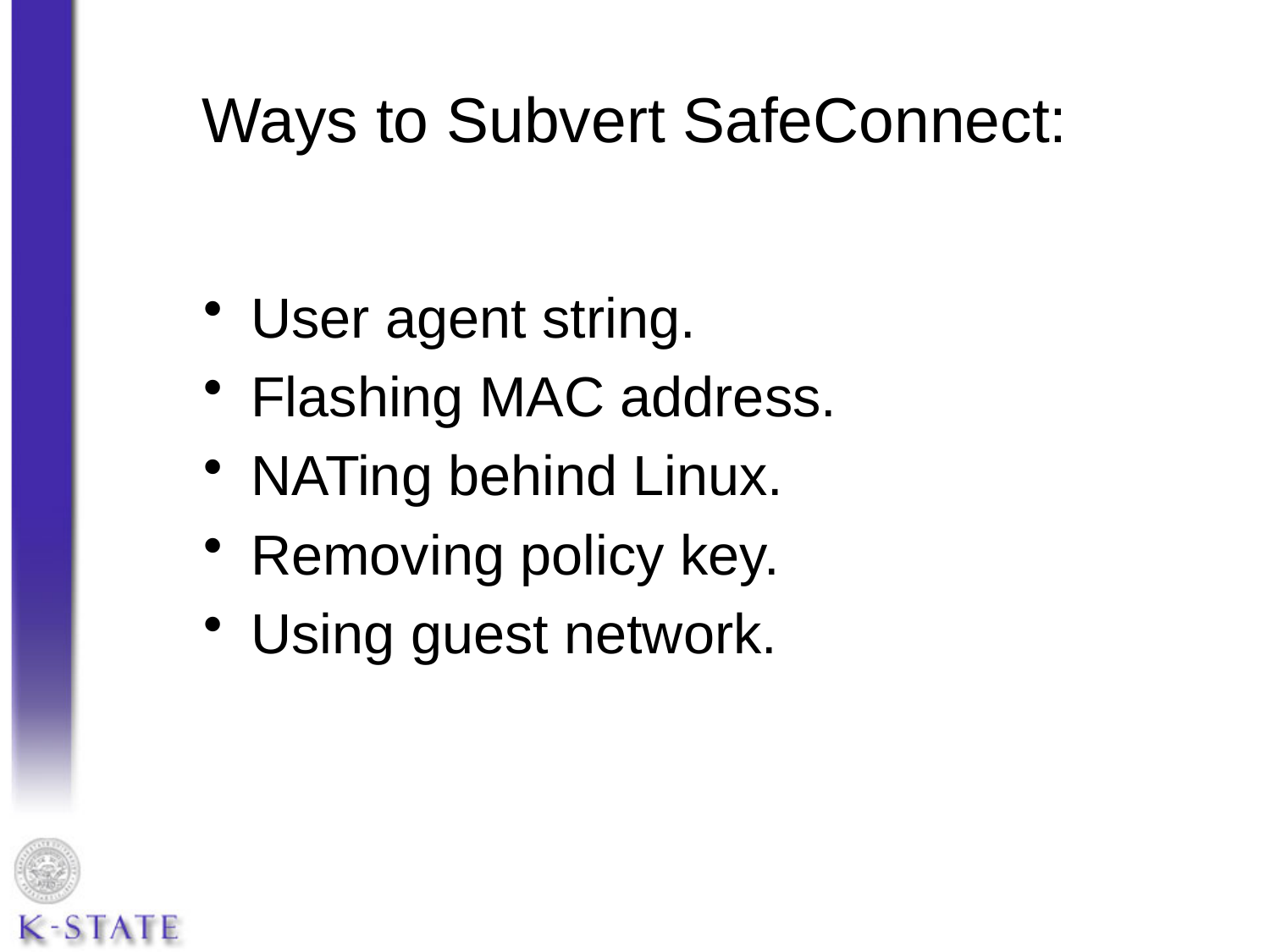

# Ways to Subvert SafeConnect:
User agent string.
Flashing MAC address.
NATing behind Linux.
Removing policy key.
Using guest network.